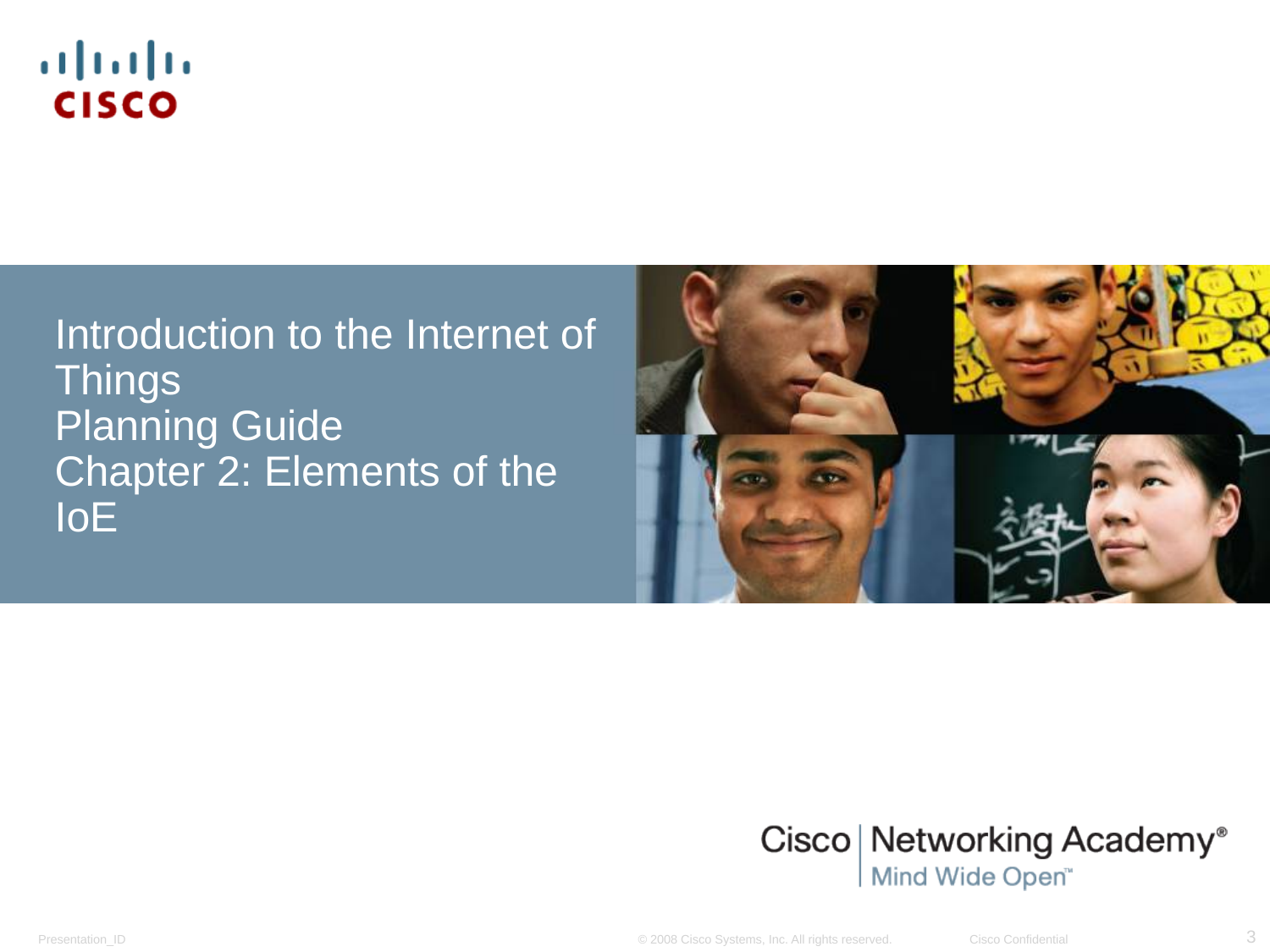

Introduction to the Internet of Things
Planning Guide
Chapter 2: Elements of the IoE